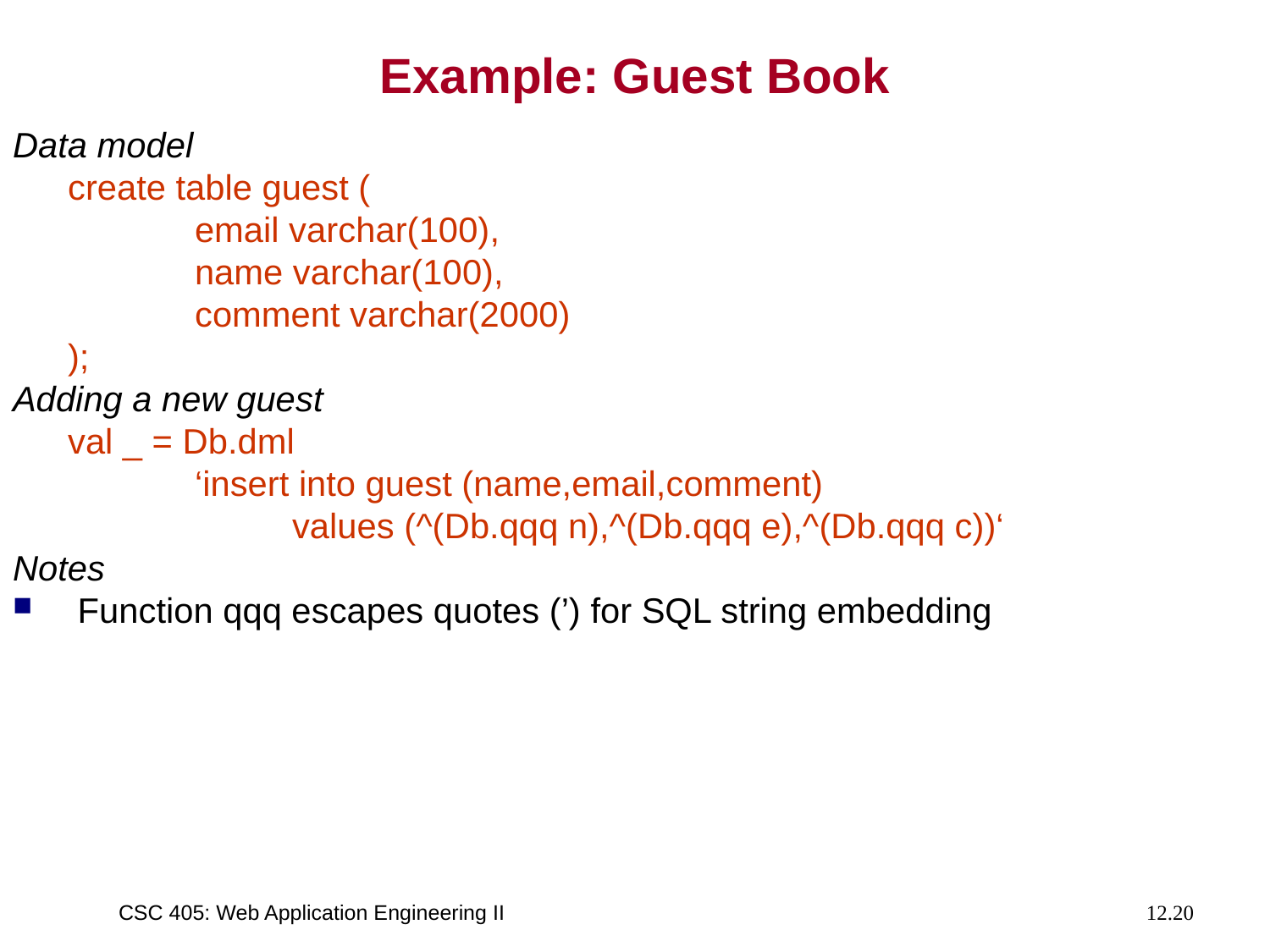

# Example: Guest Book
Data model
	create table guest (
		email varchar(100),
		name varchar(100),
		comment varchar(2000)
	);
Adding a new guest
	val _ = Db.dml
		‘insert into guest (name,email,comment)
		          values (^(Db.qqq n),^(Db.qqq e),^(Db.qqq c))‘
Notes
 Function qqq escapes quotes (’) for SQL string embedding
CSC 405: Web Application Engineering II
12.20